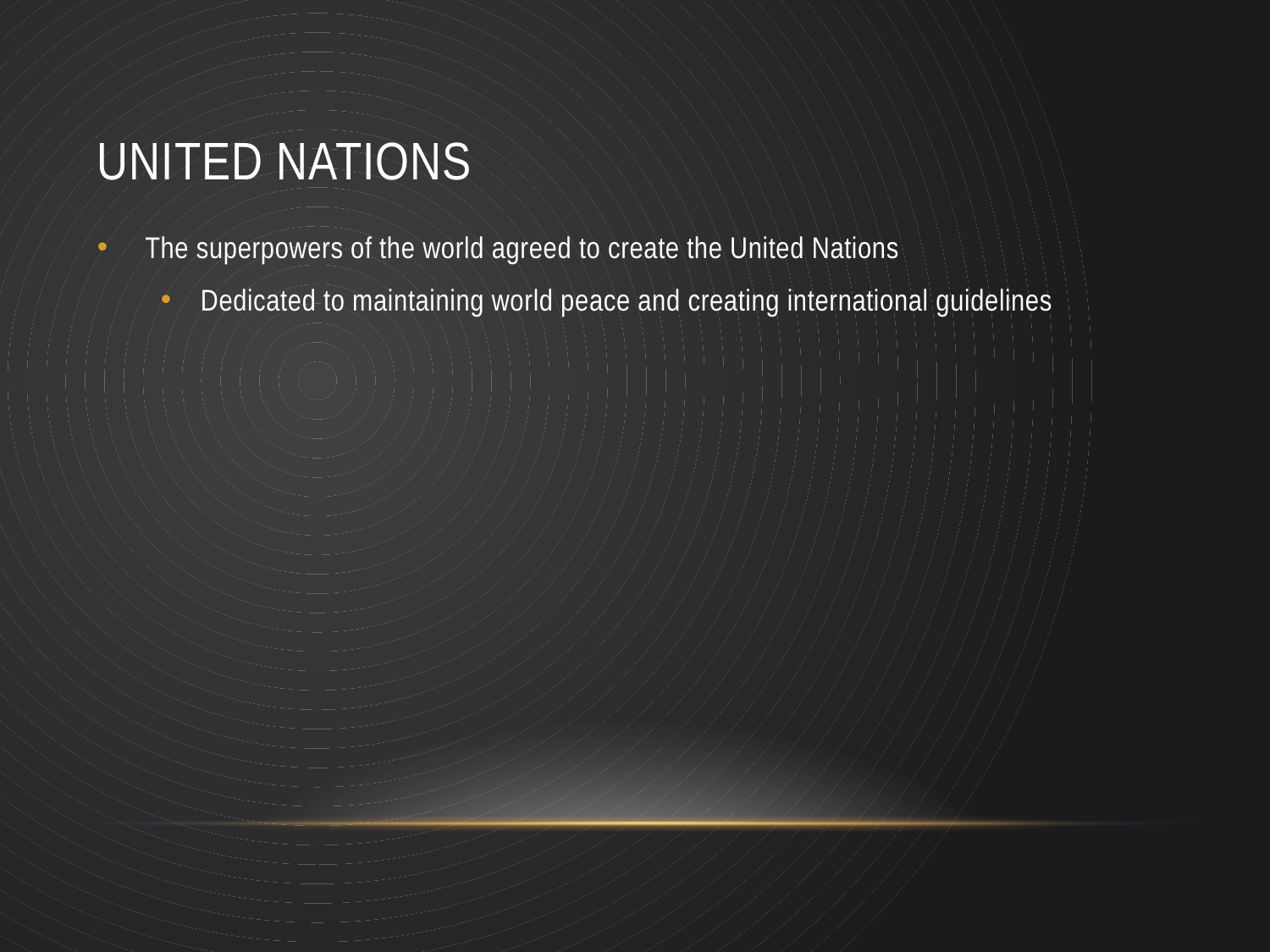

# United Nations
The superpowers of the world agreed to create the United Nations
Dedicated to maintaining world peace and creating international guidelines